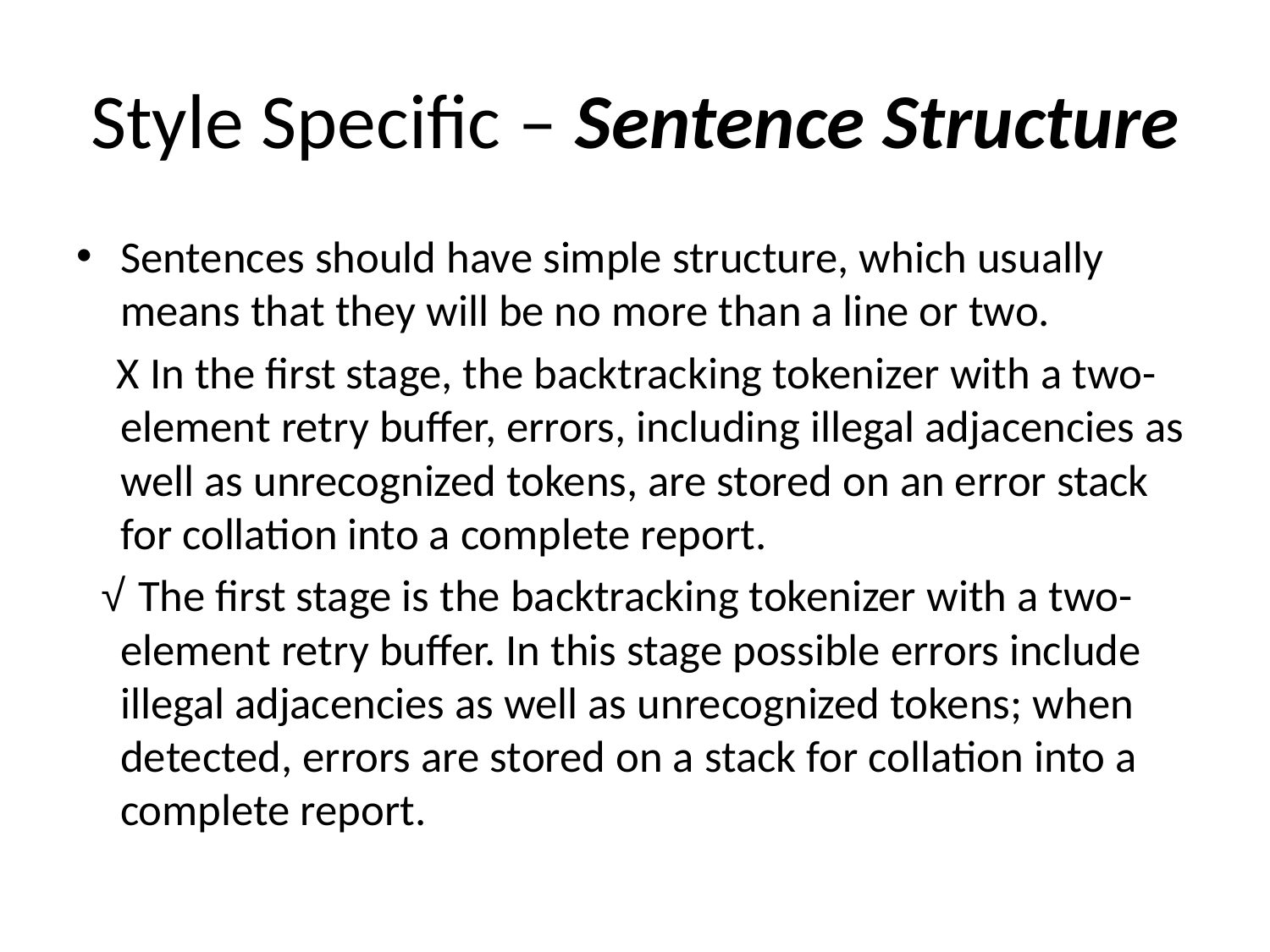

# Style Specific – Sentence Structure
Sentences should have simple structure, which usually means that they will be no more than a line or two.
    X In the first stage, the backtracking tokenizer with a two-element retry buffer, errors, including illegal adjacencies as well as unrecognized tokens, are stored on an error stack for collation into a complete report.
  √ The first stage is the backtracking tokenizer with a two-element retry buffer. In this stage possible errors include illegal adjacencies as well as unrecognized tokens; when detected, errors are stored on a stack for collation into a complete report.